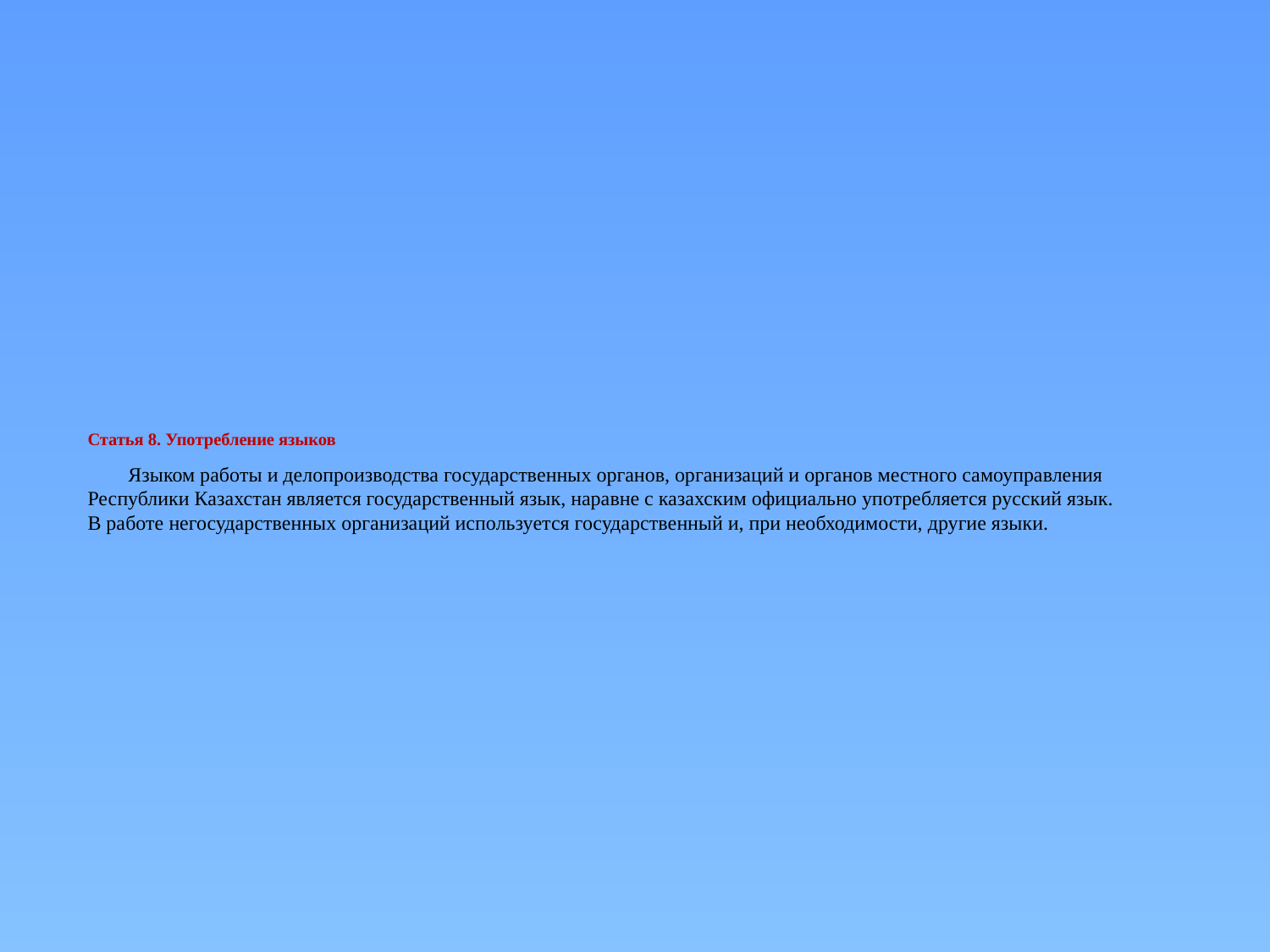

# Статья 8. Употребление языков Языком работы и делопроизводства государственных органов, организаций и органов местного самоуправления Республики Казахстан является государственный язык, наравне с казахским официально употребляется русский язык. В работе негосударственных организаций используется государственный и, при необходимости, другие языки.